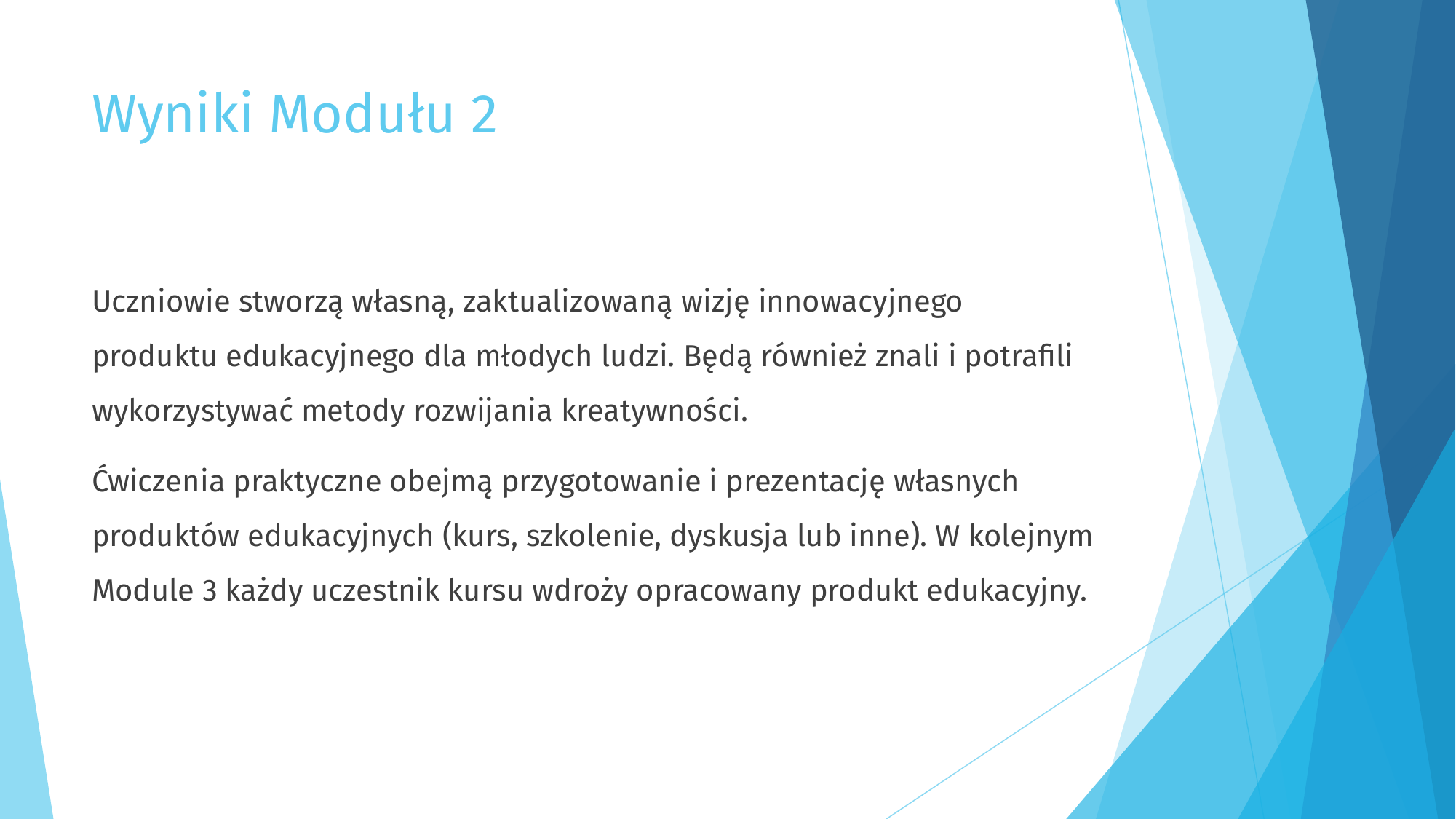

# Wyniki Modułu 2
Uczniowie stworzą własną, zaktualizowaną wizję innowacyjnego produktu edukacyjnego dla młodych ludzi. Będą również znali i potrafili wykorzystywać metody rozwijania kreatywności.
Ćwiczenia praktyczne obejmą przygotowanie i prezentację własnych produktów edukacyjnych (kurs, szkolenie, dyskusja lub inne). W kolejnym Module 3 każdy uczestnik kursu wdroży opracowany produkt edukacyjny.